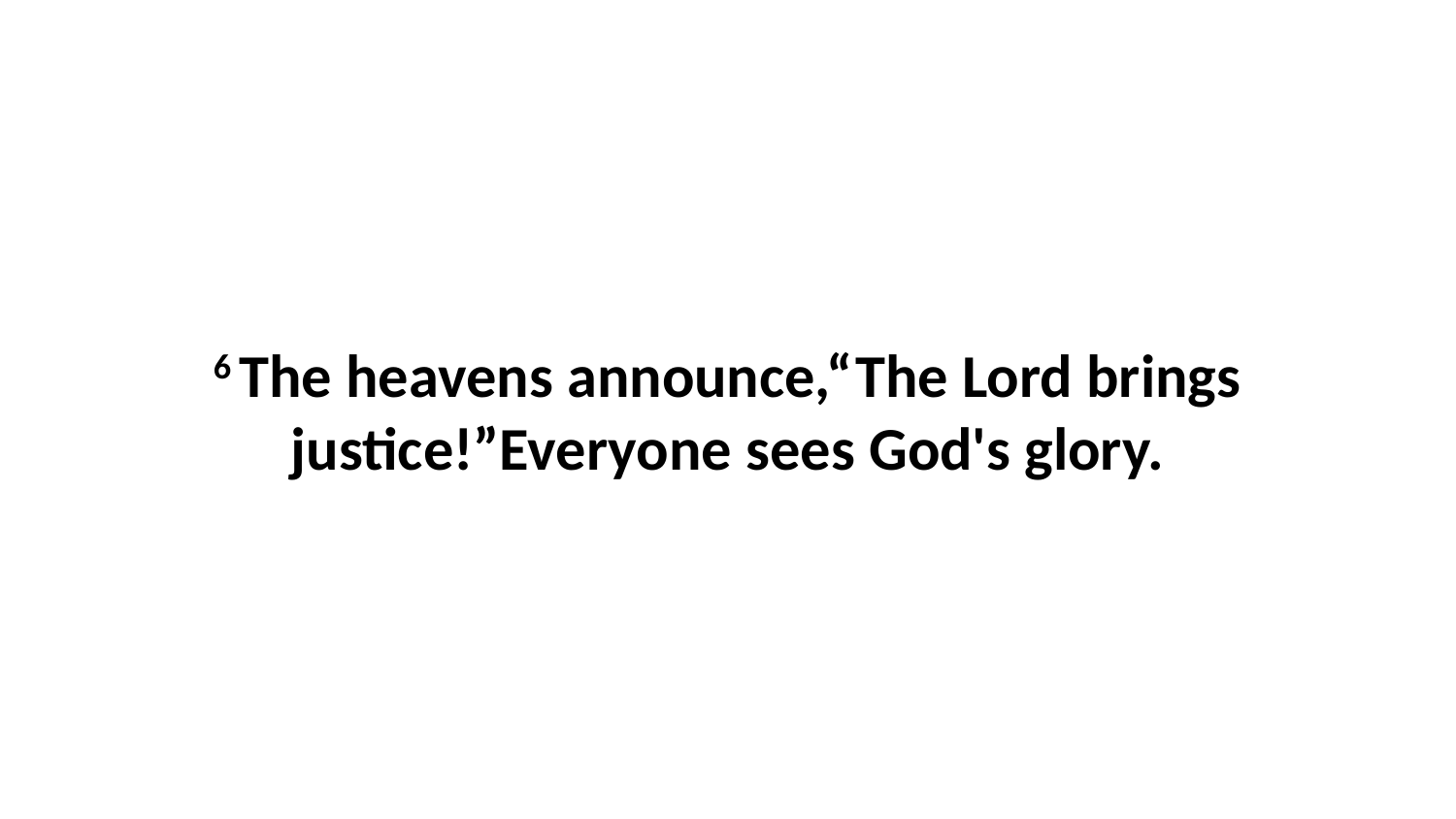

6 The heavens announce,“The Lord brings justice!”Everyone sees God's glory.